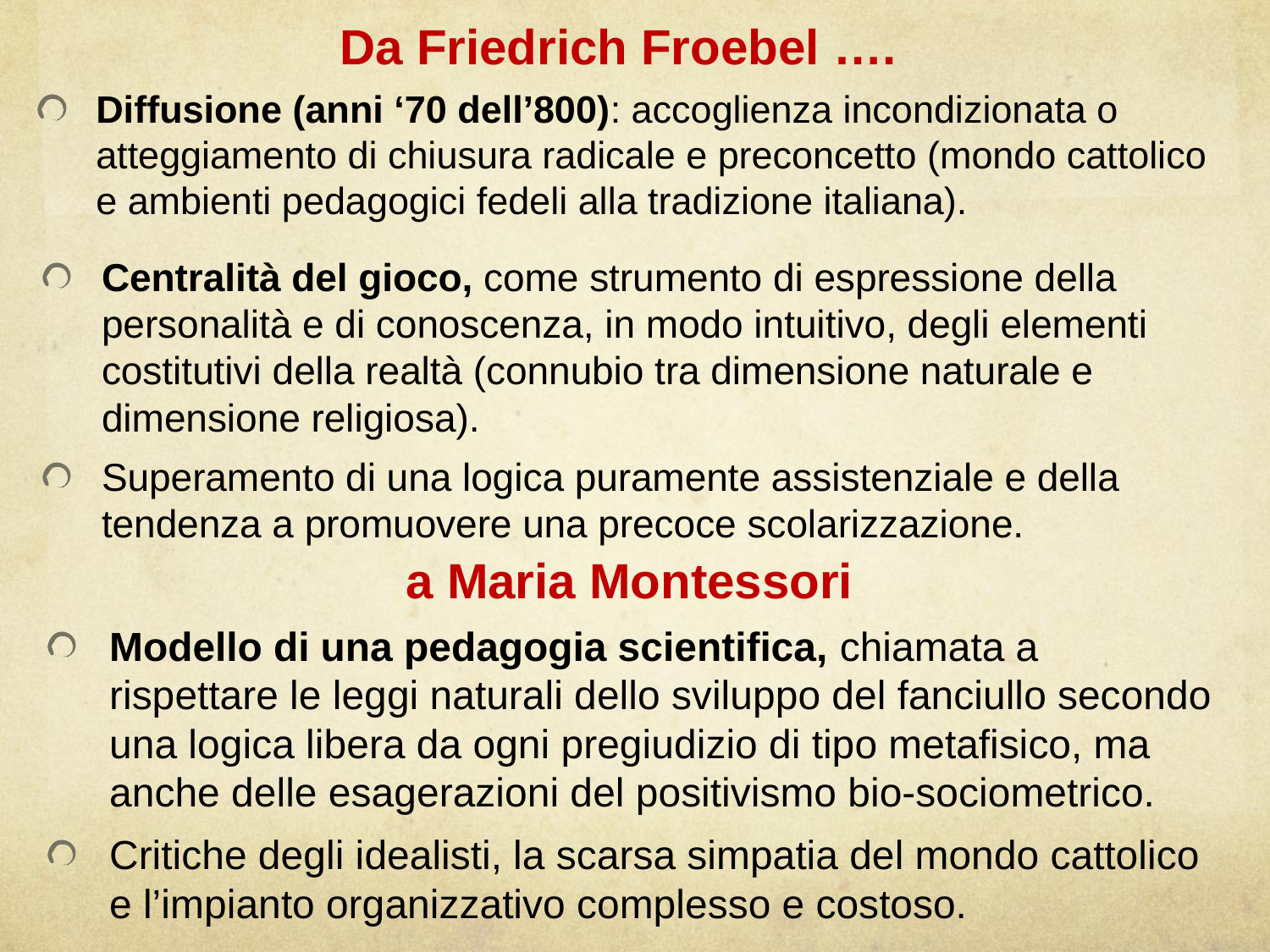

# Da Friedrich Froebel ….
Diffusione (anni ‘70 dell’800): accoglienza incondizionata o atteggiamento di chiusura radicale e preconcetto (mondo cattolico e ambienti pedagogici fedeli alla tradizione italiana).

Centralità del gioco, come strumento di espressione della personalità e di conoscenza, in modo intuitivo, degli elementi costitutivi della realtà (connubio tra dimensione naturale e dimensione religiosa).
Superamento di una logica puramente assistenziale e della tendenza a promuovere una precoce scolarizzazione.

a Maria Montessori
Modello di una pedagogia scientifica, chiamata a rispettare le leggi naturali dello sviluppo del fanciullo secondo una logica libera da ogni pregiudizio di tipo metafisico, ma anche delle esagerazioni del positivismo bio-sociometrico.
Critiche degli idealisti, la scarsa simpatia del mondo cattolico e l’impianto organizzativo complesso e costoso.